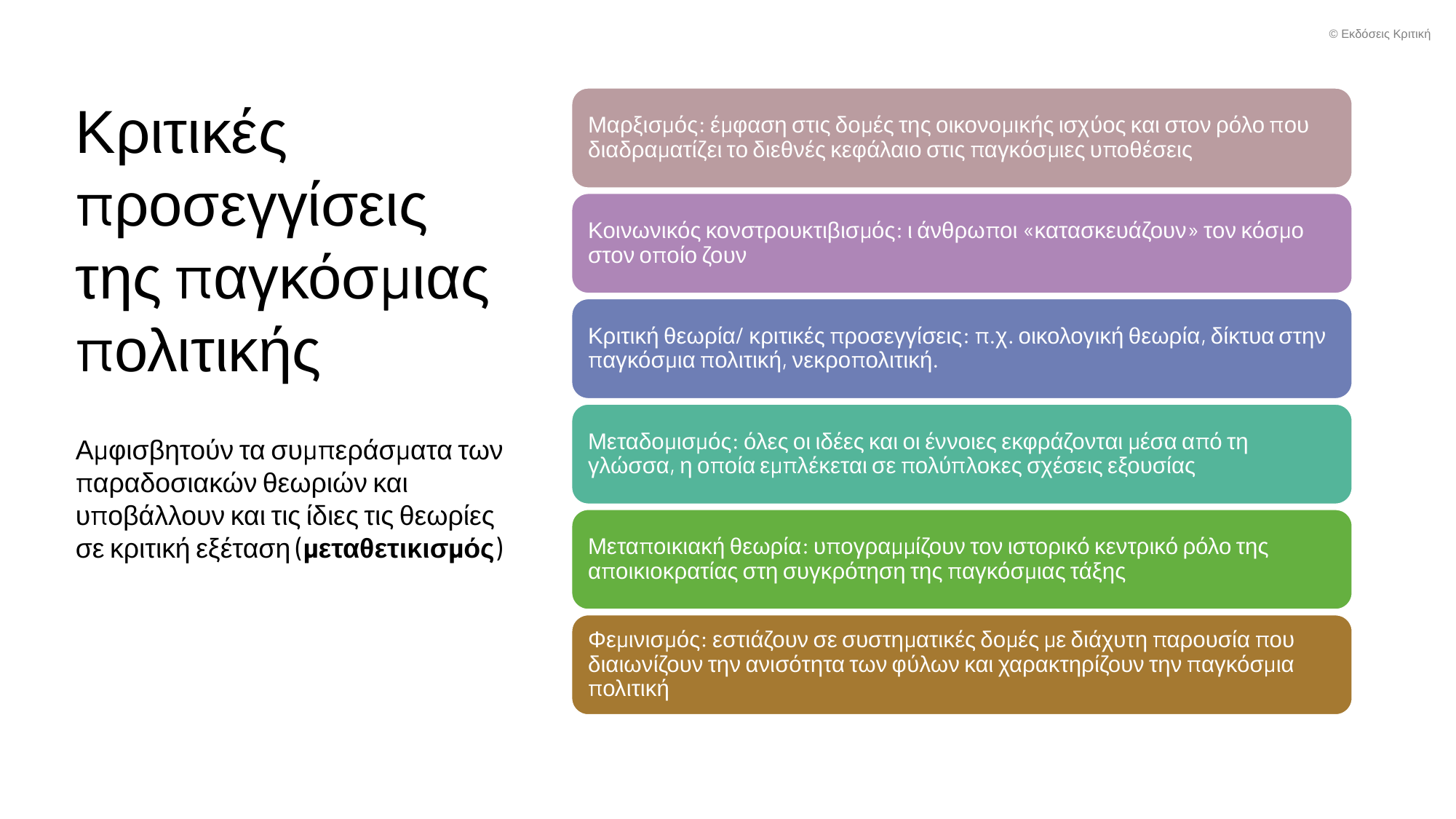

© Εκδόσεις Κριτική

Κριτικές προσεγγίσεις της παγκόσμιας πολιτικής
Μαρξισμός: έμφαση στις δομές της οικονομικής ισχύος και στον ρόλο που διαδραματίζει το διεθνές κεφάλαιο στις παγκόσμιες υποθέσεις
Κοινωνικός κονστρουκτιβισμός: ι άνθρωποι «κατασκευάζουν» τον κόσμο στον οποίο ζουν
Κριτική θεωρία/ κριτικές προσεγγίσεις: π.χ. οικολογική θεωρία, δίκτυα στην παγκόσμια πολιτική, νεκροπολιτική.
Μεταδομισμός: όλες οι ιδέες και οι έννοιες εκφράζονται μέσα από τη γλώσσα, η οποία εμπλέκεται σε πολύπλοκες σχέσεις εξουσίας
Μεταποικιακή θεωρία: υπογραμμίζουν τον ιστορικό κεντρικό ρόλο της αποικιοκρατίας στη συγκρότηση της παγκόσμιας τάξης
Φεμινισμός: εστιάζουν σε συστηματικές δομές με διάχυτη παρουσία που διαιωνίζουν την ανισότητα των φύλων και χαρακτηρίζουν την παγκόσμια πολιτική
Αμφισβητούν τα συμπεράσματα των παραδοσιακών θεωριών και υποβάλλουν και τις ίδιες τις θεωρίες σε κριτική εξέταση (μεταθετικισμός)